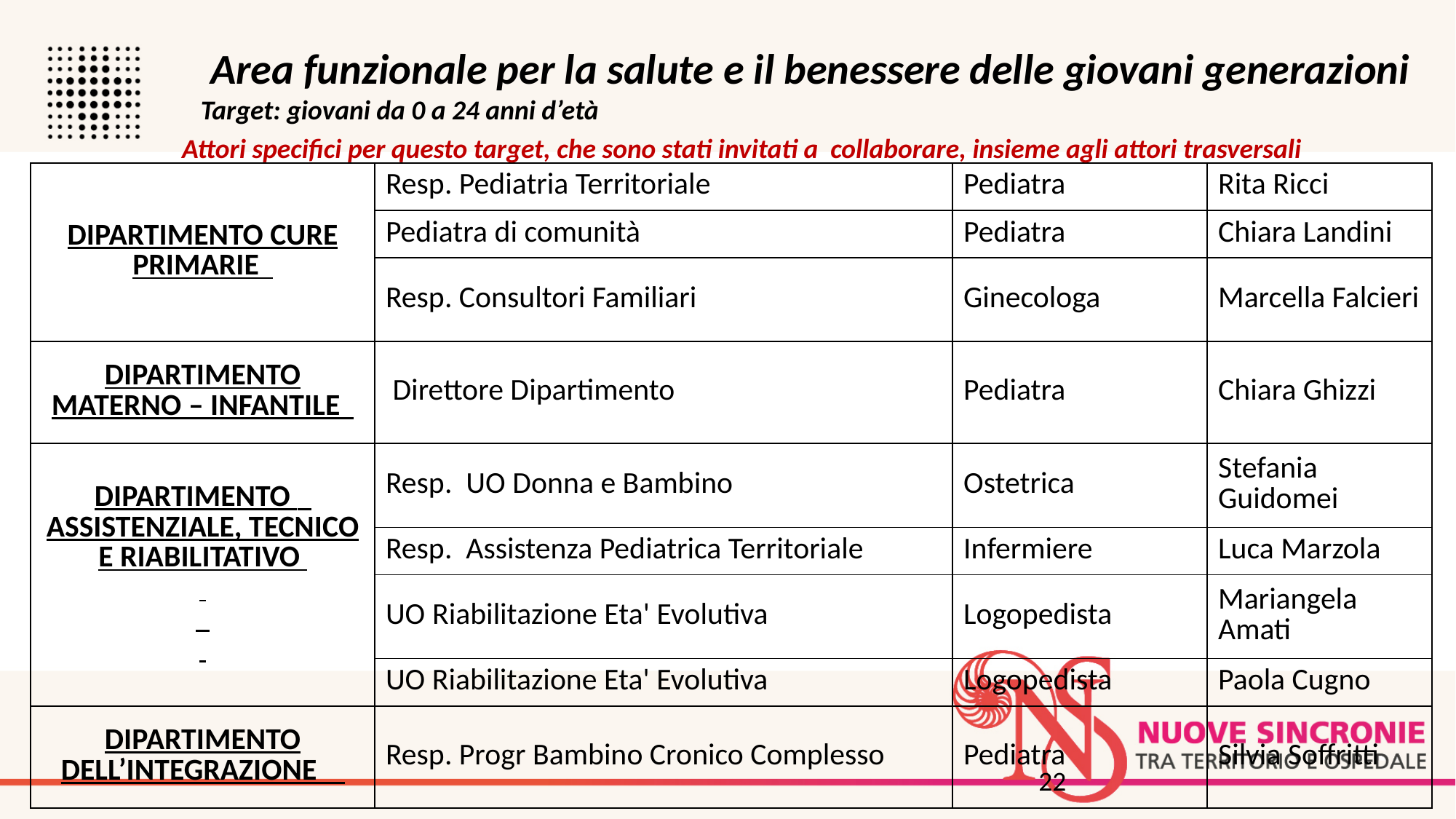

Area funzionale per la salute e il benessere delle giovani generazioni
Target: giovani da 0 a 24 anni d’età
 Attori specifici per questo target, che sono stati invitati a  collaborare, insieme agli attori trasversali
| DIPARTIMENTO CURE PRIMARIE | Resp. Pediatria Territoriale | Pediatra | Rita Ricci |
| --- | --- | --- | --- |
|  | Pediatra di comunità | Pediatra | Chiara Landini |
|  | Resp. Consultori Familiari | Ginecologa | Marcella Falcieri |
| DIPARTIMENTO MATERNO – INFANTILE | Direttore Dipartimento | Pediatra | Chiara Ghizzi |
| DIPARTIMENTO ASSISTENZIALE, TECNICO E RIABILITATIVO | Resp. UO Donna e Bambino | Ostetrica | Stefania Guidomei |
|  | Resp. Assistenza Pediatrica Territoriale | Infermiere | Luca Marzola |
|  | UO Riabilitazione Eta' Evolutiva | Logopedista | Mariangela Amati |
|  | UO Riabilitazione Eta' Evolutiva | Logopedista | Paola Cugno |
| DIPARTIMENTO DELL’INTEGRAZIONE | Resp. Progr Bambino Cronico Complesso | Pediatra | Silvia Soffritti |
22